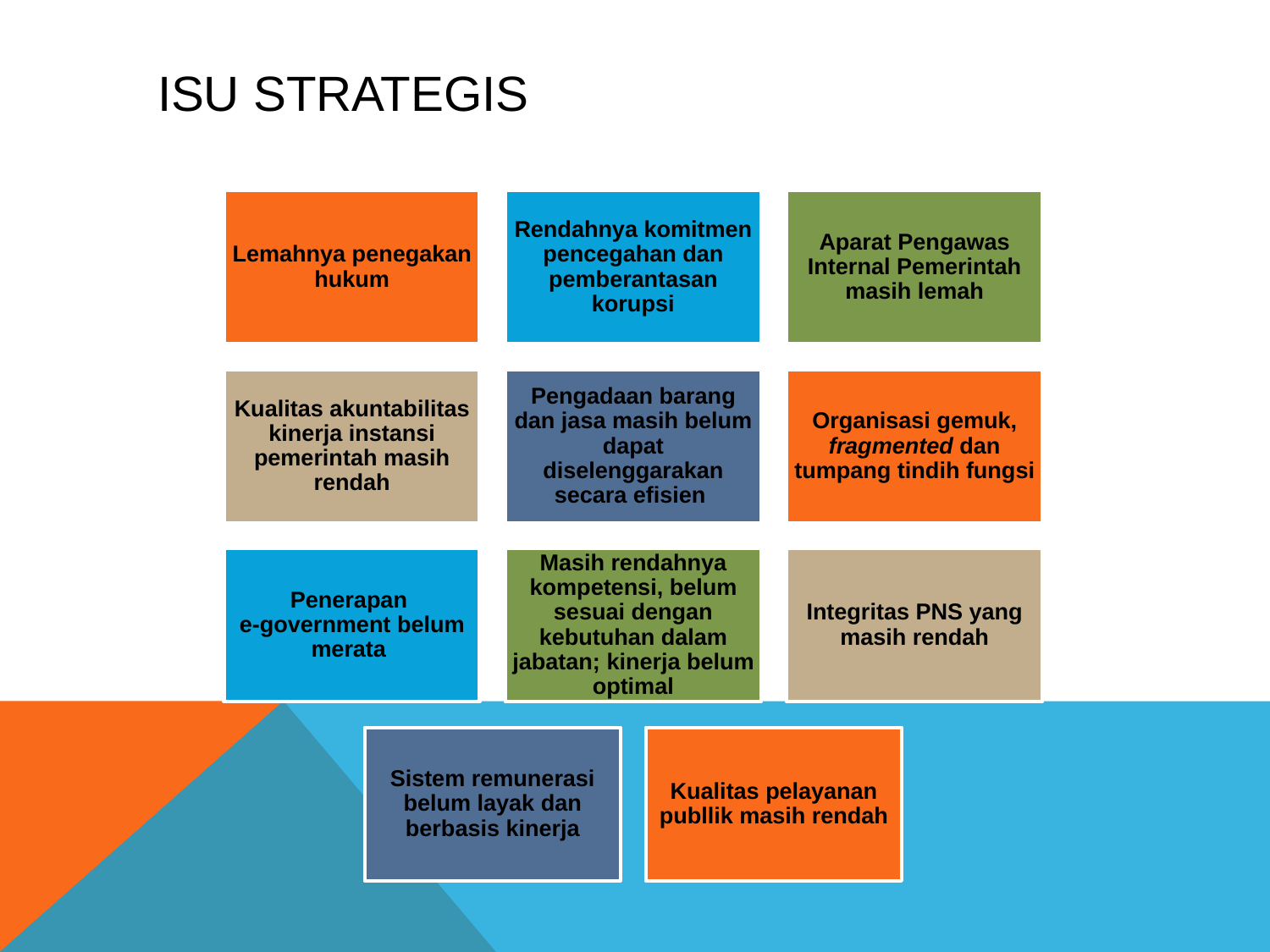

# ISU STRATEGIS
Lemahnya penegakan hukum
Rendahnya komitmen pencegahan dan pemberantasan korupsi
Aparat Pengawas Internal Pemerintah masih lemah
Kualitas akuntabilitas kinerja instansi pemerintah masih rendah
Pengadaan barang dan jasa masih belum dapat diselenggarakan secara efisien
Organisasi gemuk, fragmented dan tumpang tindih fungsi
Penerapan
e-government belum merata
Masih rendahnya kompetensi, belum sesuai dengan kebutuhan dalam jabatan; kinerja belum optimal
Integritas PNS yang masih rendah
Sistem remunerasi belum layak dan berbasis kinerja
Kualitas pelayanan publlik masih rendah